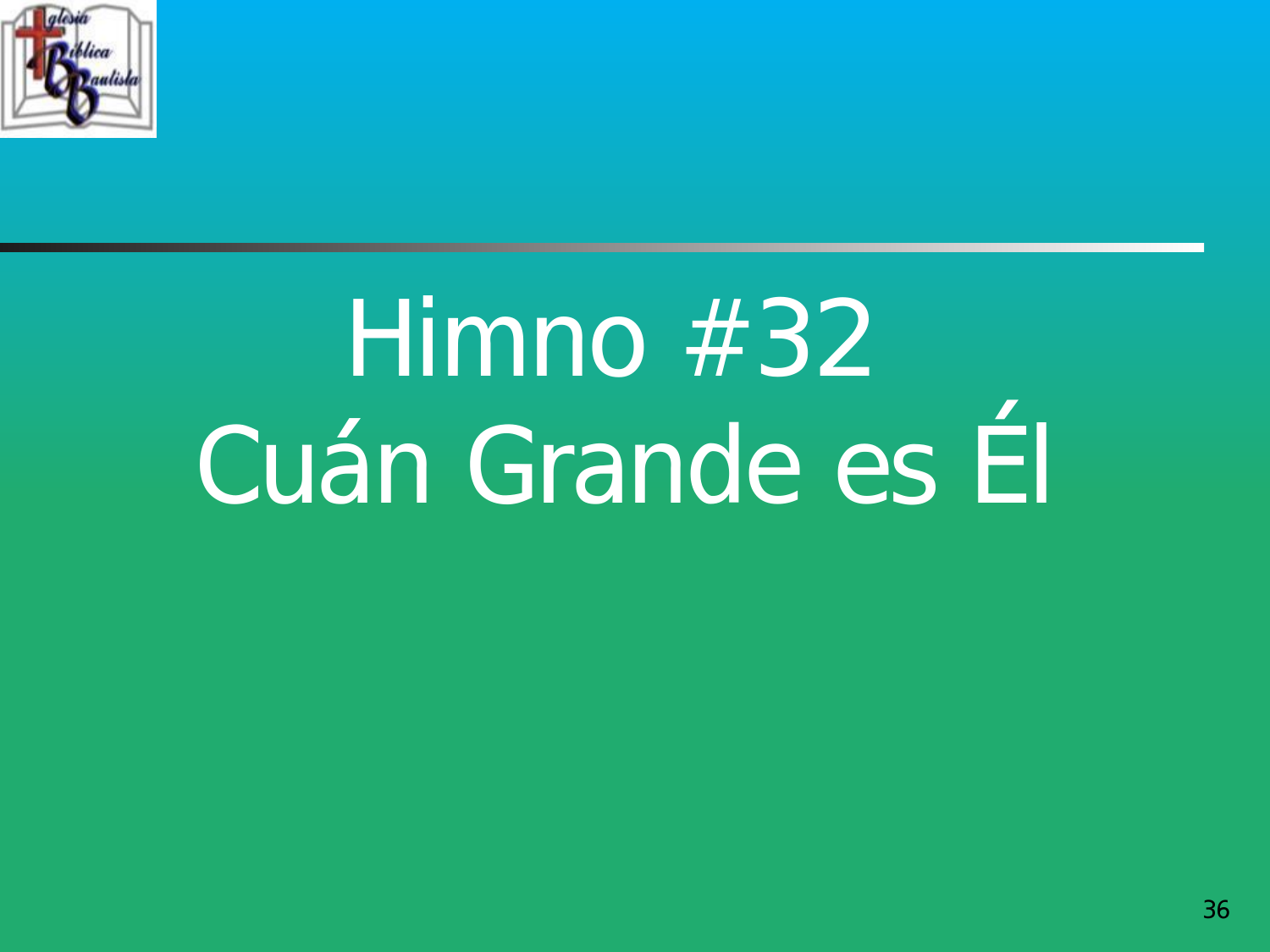

# Himno #32 Cuán Grande es Él
36